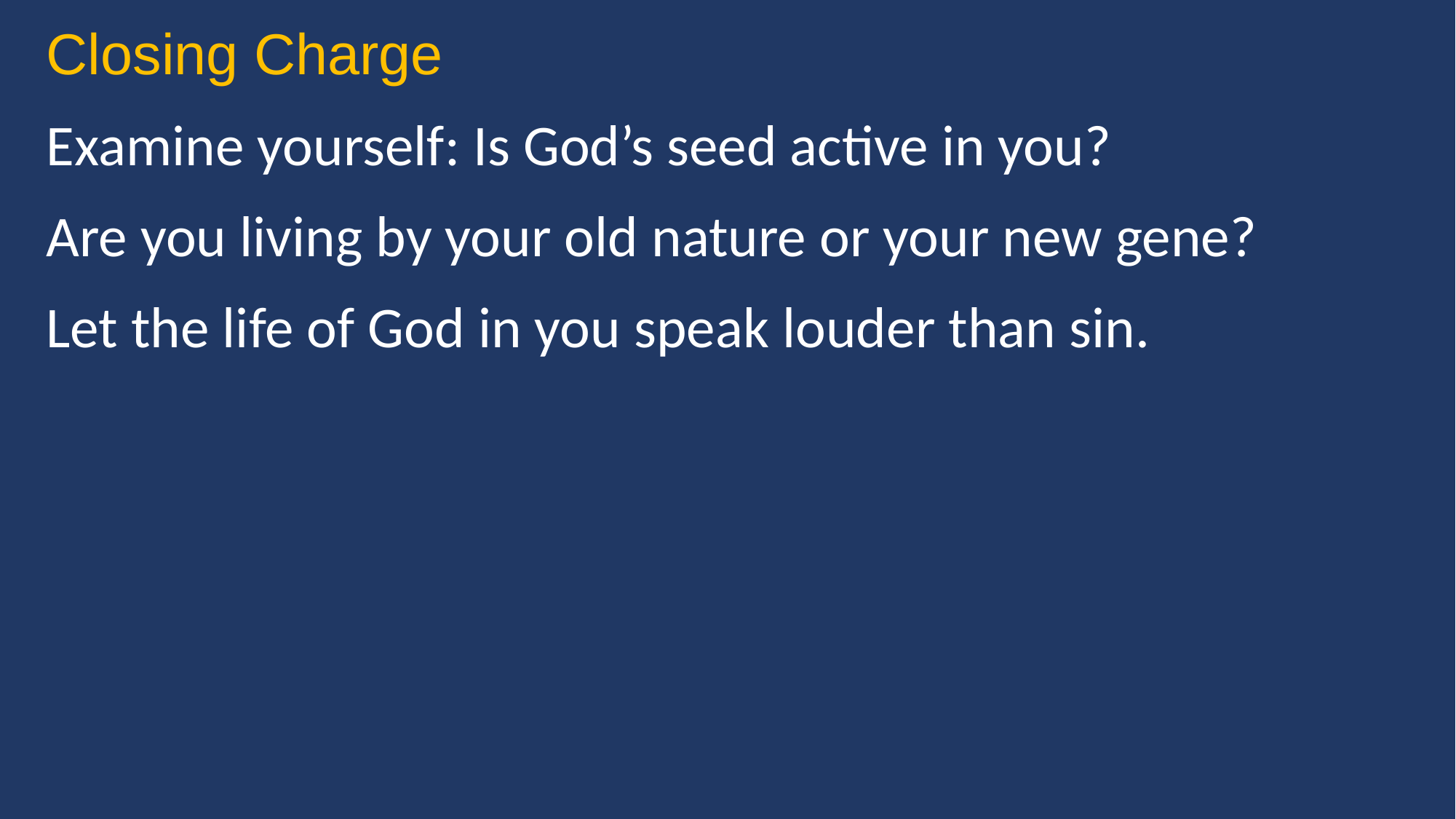

Closing Charge

Examine yourself: Is God’s seed active in you?

Are you living by your old nature or your new gene?

Let the life of God in you speak louder than sin.